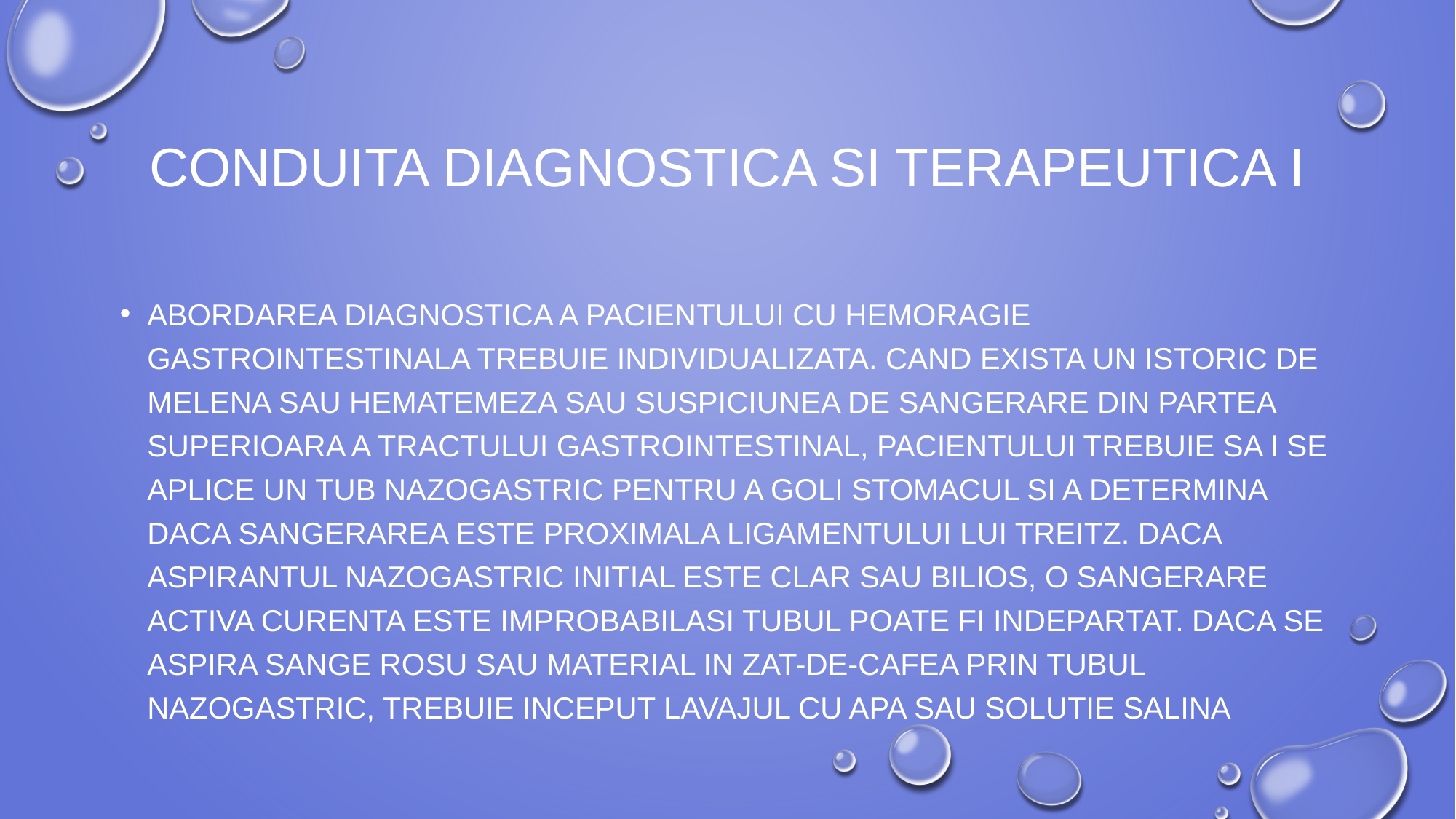

# Conduita diagnostica si terapeutica i
Abordarea diagnostica a pacientului cu hemoragie gastrointestinala trebuie individualizata. Cand exista un istoric de melena sau hematemeza sau suspiciunea de sangerare din partea superioara a tractului gastrointestinal, pacientului trebuie sa i se aplice un tub nazogastric pentru a goli stomacul si a determina daca sangerarea este proximala ligamentului lui treitz. Daca aspirantul nazogastric initial este clar sau bilios, o sangerare activa curenta este improbabilasi tubul poate fi indepartat. Daca se aspira sange rosu sau material in zat-de-cafea prin tubul nazogastric, trebuie inceput lavajul cu apa sau solutie salina